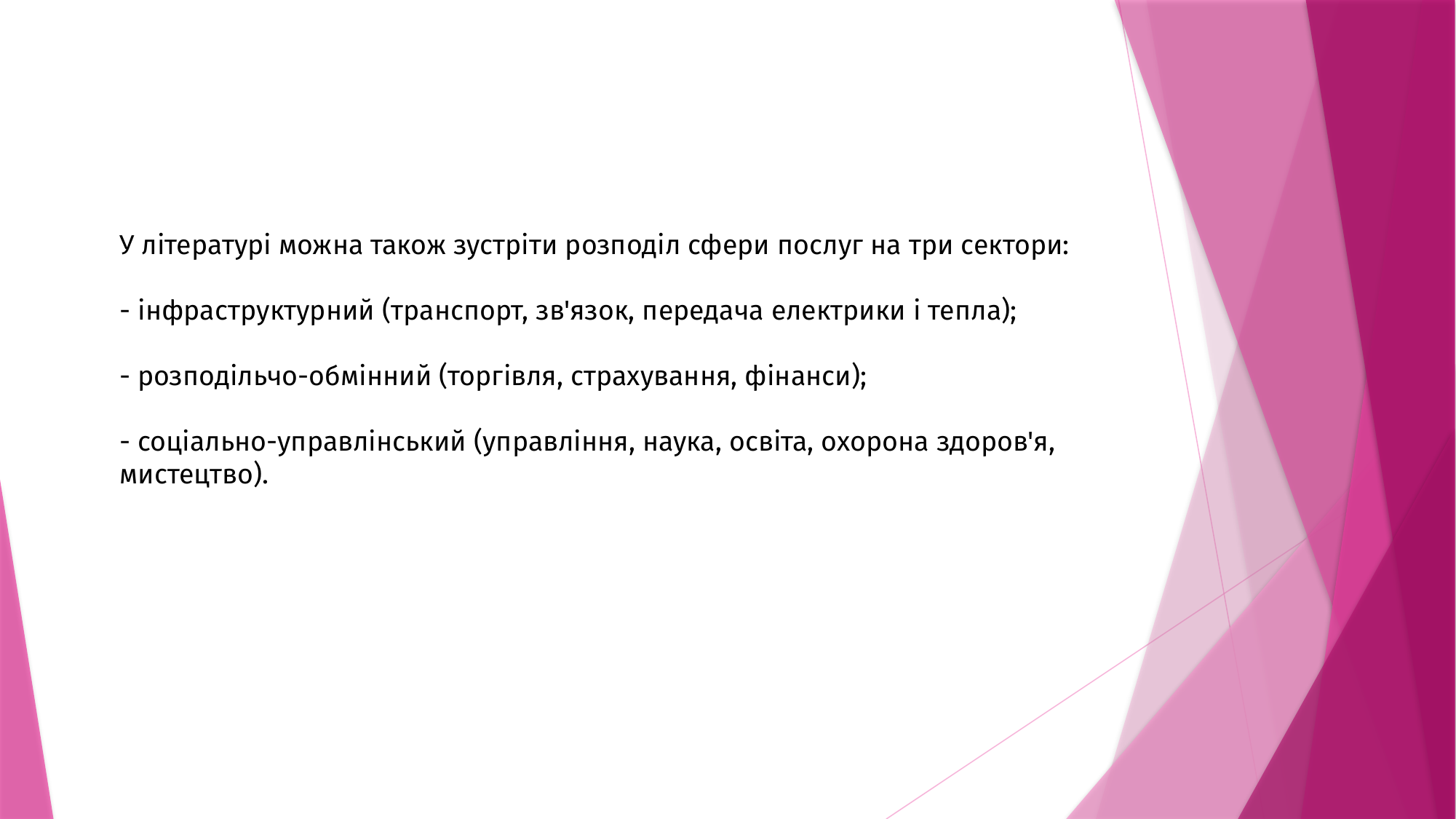

У літературі можна також зустріти розподіл сфери послуг на три сектори:

- інфраструктурний (транспорт, зв'язок, передача електрики і тепла);

- розподільчо-обмінний (торгівля, страхування, фінанси);

- соціально-управлінський (управління, наука, освіта, охорона здоров'я, мистецтво).